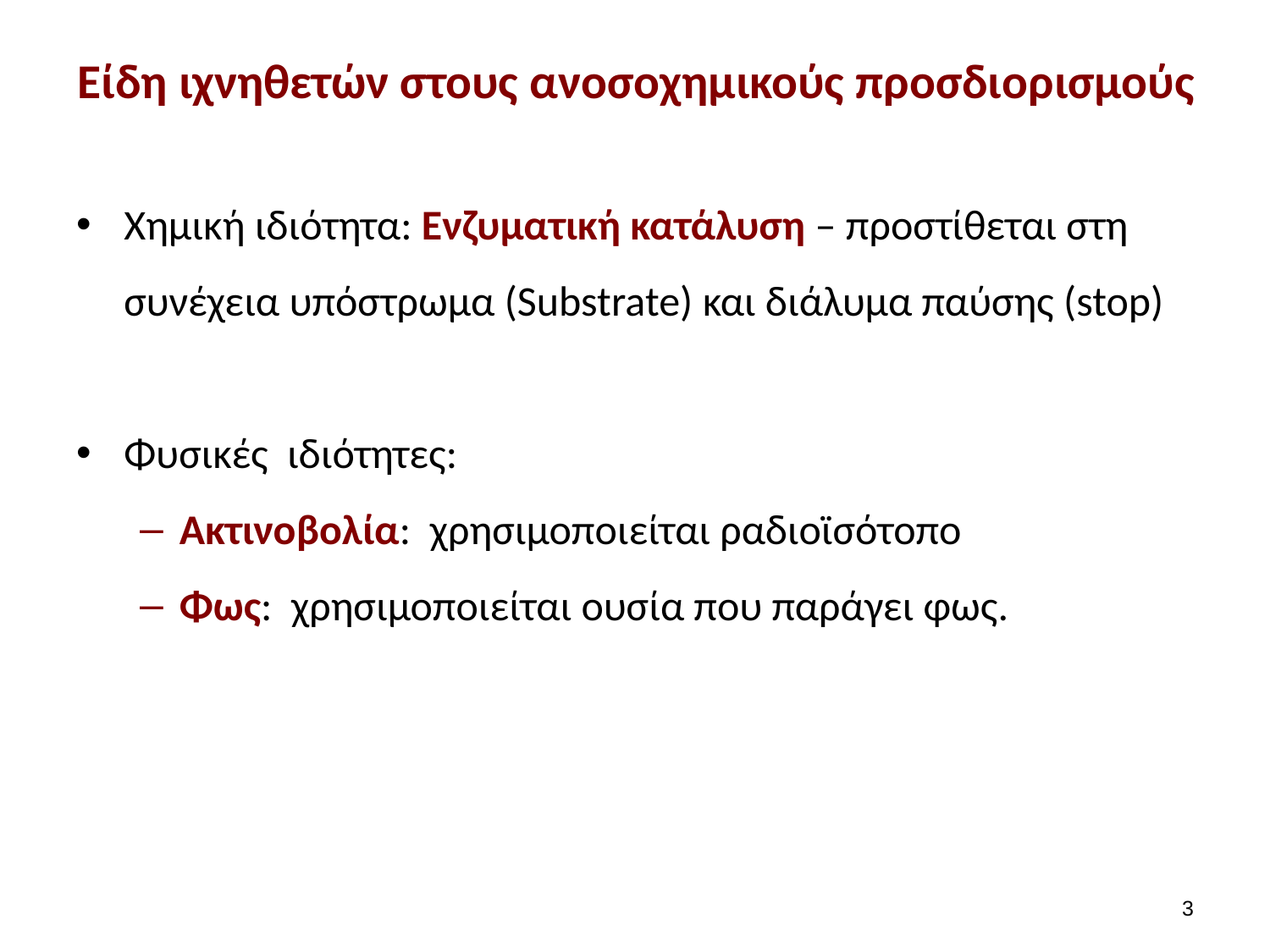

# Είδη ιχνηθετών στους ανοσοχημικούς προσδιορισμούς
Χημική ιδιότητα: Ενζυματική κατάλυση – προστίθεται στη συνέχεια υπόστρωμα (Substrate) και διάλυμα παύσης (stop)

Φυσικές  ιδιότητες:
Aκτινοβολία:  χρησιμοποιείται ραδιοϊσότοπο
Φως:  χρησιμοποιείται ουσία που παράγει φως.

3